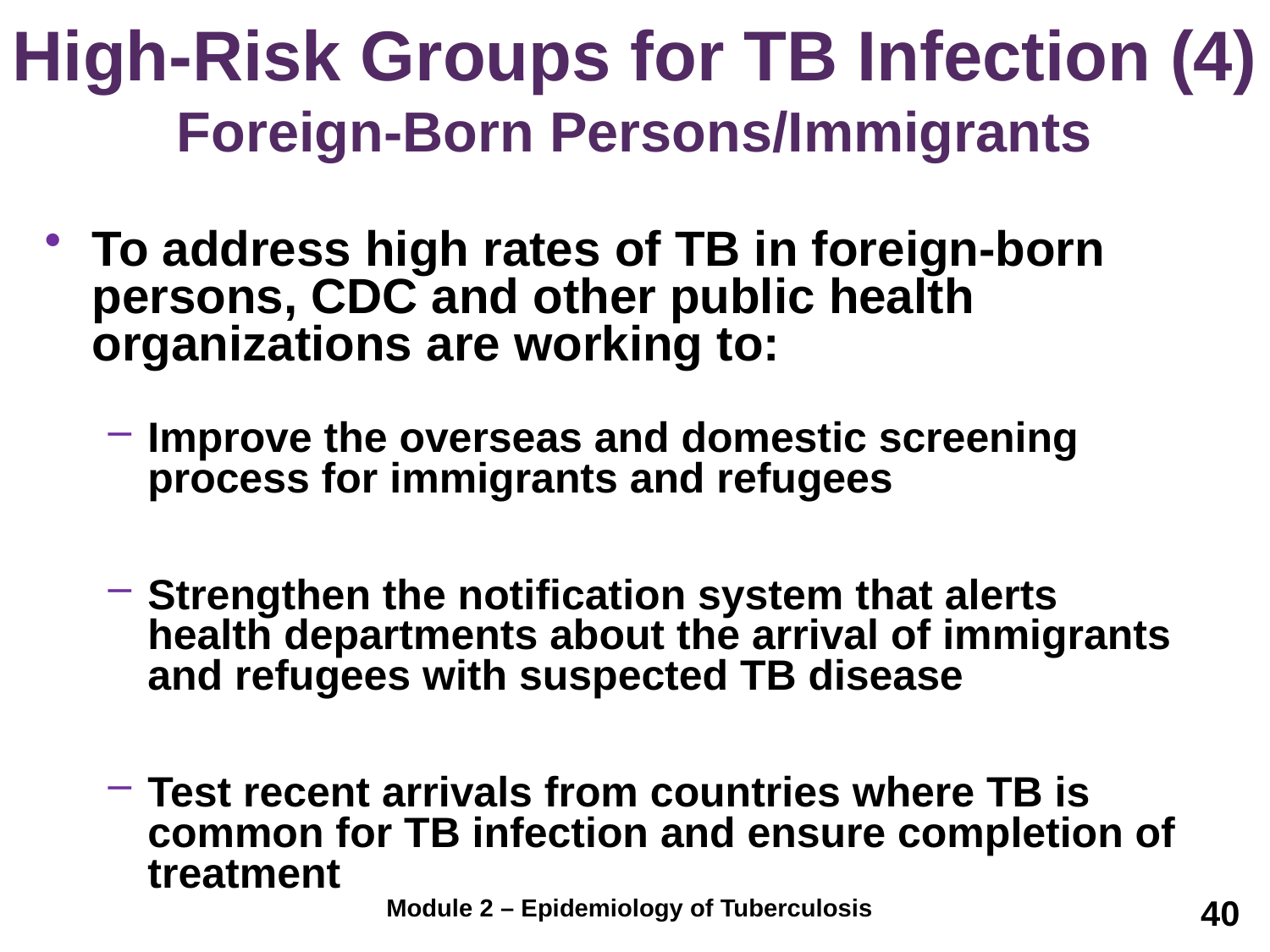

# High-Risk Groups for TB Infection (4) Foreign-Born Persons/Immigrants
To address high rates of TB in foreign-born persons, CDC and other public health organizations are working to:

Improve the overseas and domestic screening process for immigrants and refugees

Strengthen the notification system that alerts health departments about the arrival of immigrants and refugees with suspected TB disease

Test recent arrivals from countries where TB is common for TB infection and ensure completion of treatment
40
Module 2 – Epidemiology of Tuberculosis